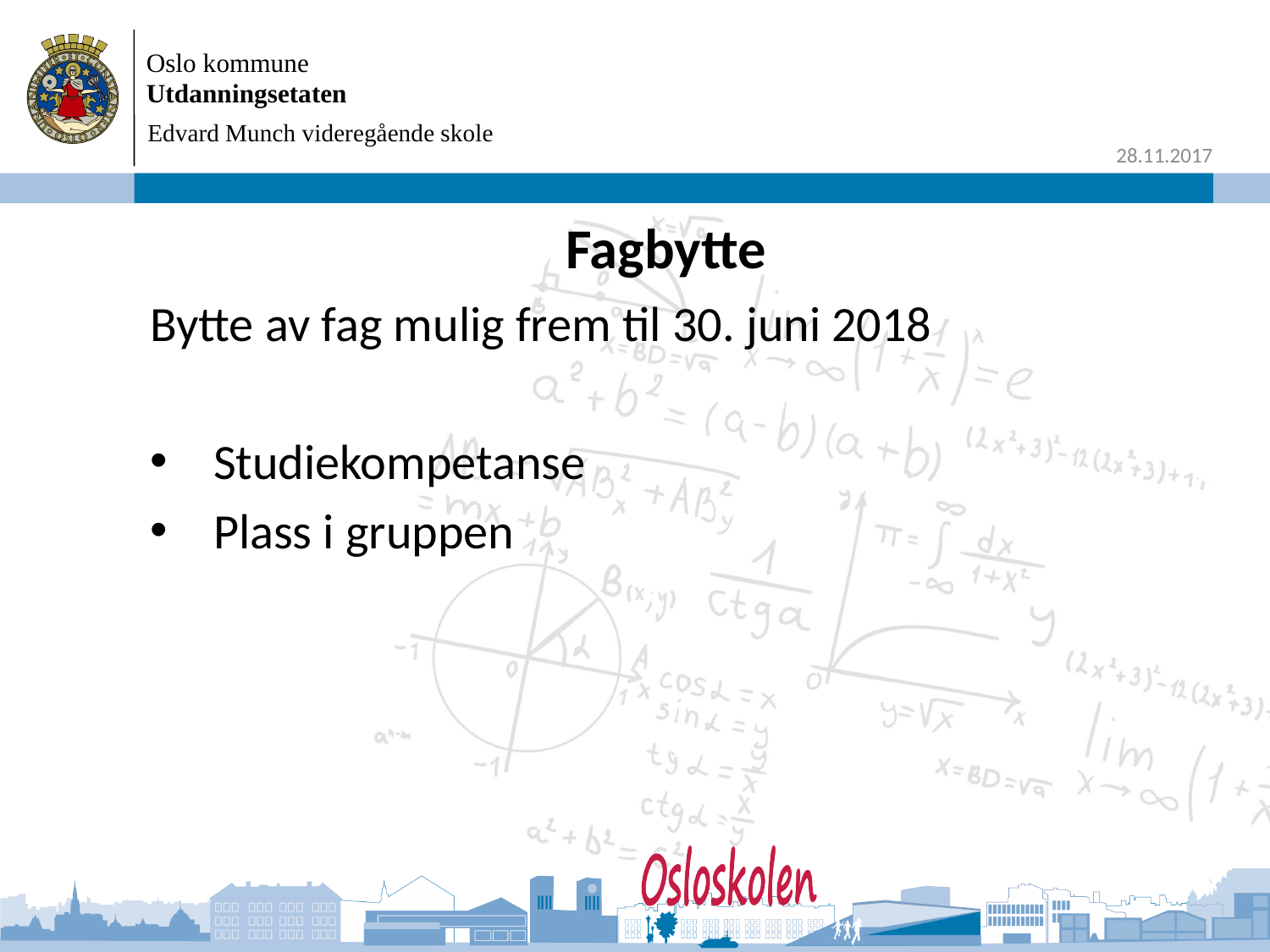

Edvard Munch videregående skole
# Fagbytte
Bytte av fag mulig frem til 30. juni 2018

Studiekompetanse
Plass i gruppen